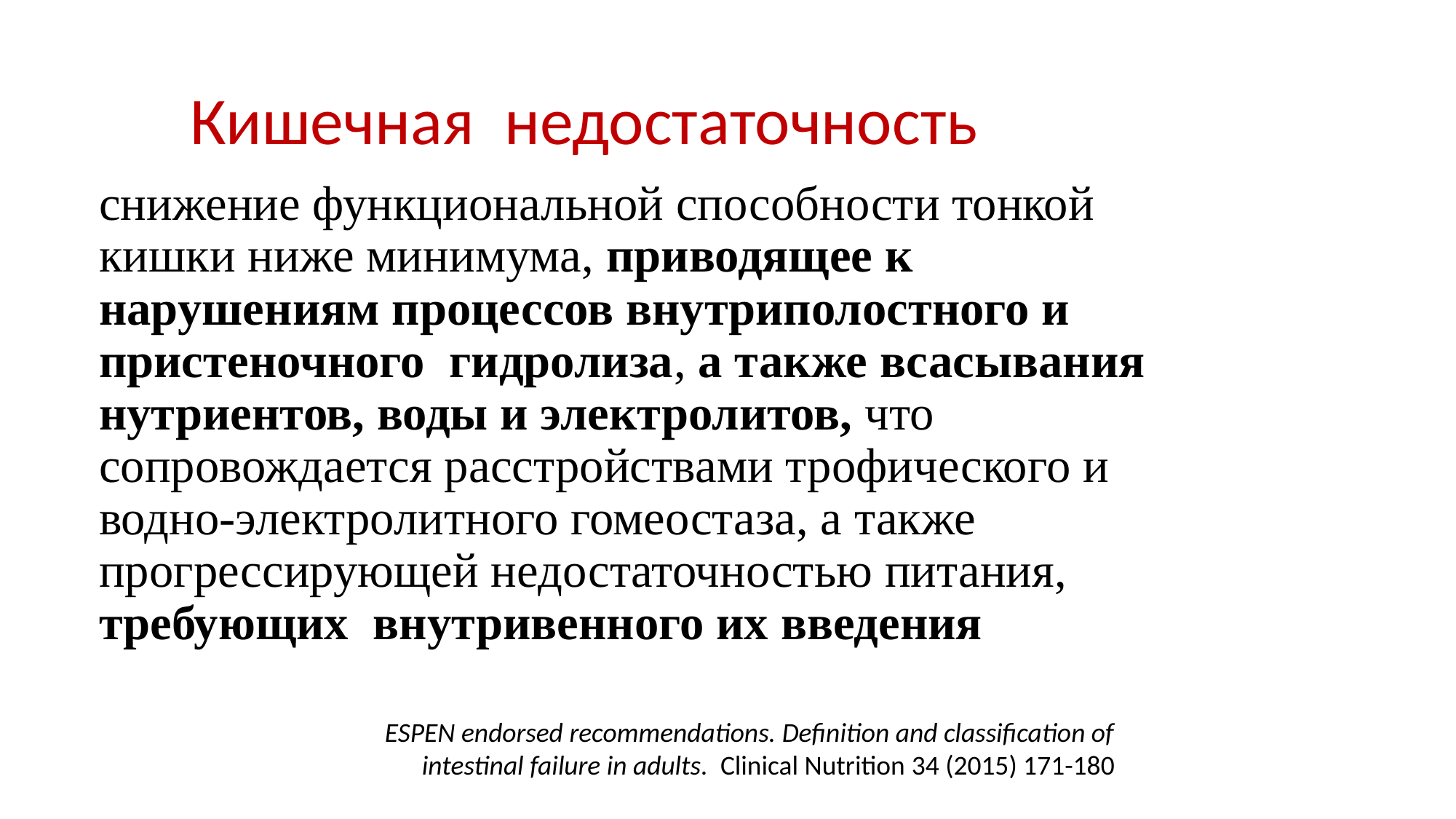

# Кишечная  недостаточность
снижение функциональной способности тонкой кишки ниже минимума, приводящее к нарушениям процессов внутриполостного и пристеночного  гидролиза, а также всасывания нутриентов, воды и электролитов, что сопровождается расстройствами трофического и водно-электролитного гомеостаза, а также  прогрессирующей недостаточностью питания, требующих  внутривенного их введения
ESPEN endorsed recommendations. Definition and classification of intestinal failure in adults.  Clinical Nutrition 34 (2015) 171-180